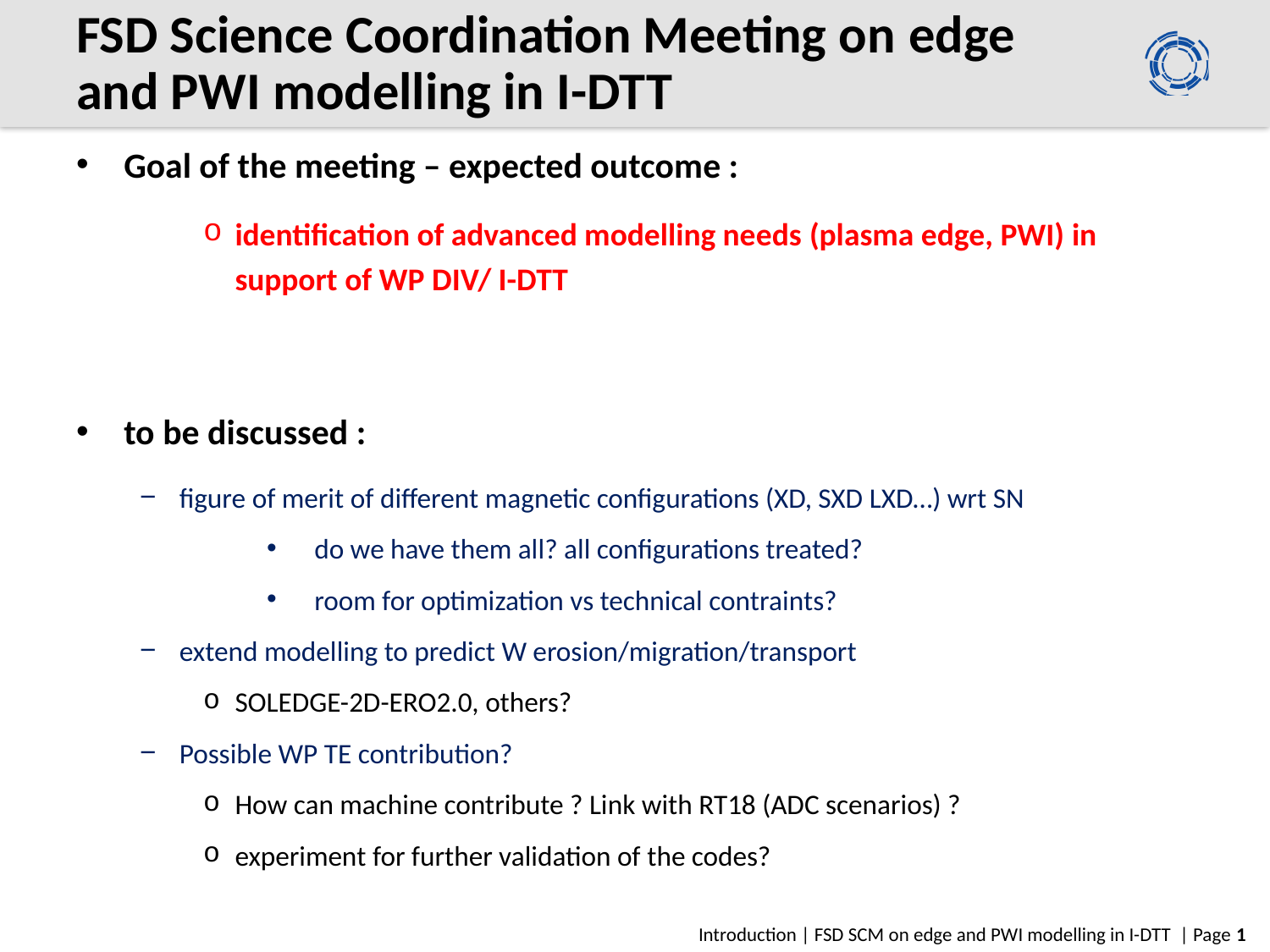

# FSD Science Coordination Meeting on edge and PWI modelling in I-DTT
Goal of the meeting – expected outcome :
identification of advanced modelling needs (plasma edge, PWI) in support of WP DIV/ I-DTT

to be discussed :
figure of merit of different magnetic configurations (XD, SXD LXD…) wrt SN
do we have them all? all configurations treated?
room for optimization vs technical contraints?
extend modelling to predict W erosion/migration/transport
SOLEDGE-2D-ERO2.0, others?
Possible WP TE contribution?
How can machine contribute ? Link with RT18 (ADC scenarios) ?
experiment for further validation of the codes?